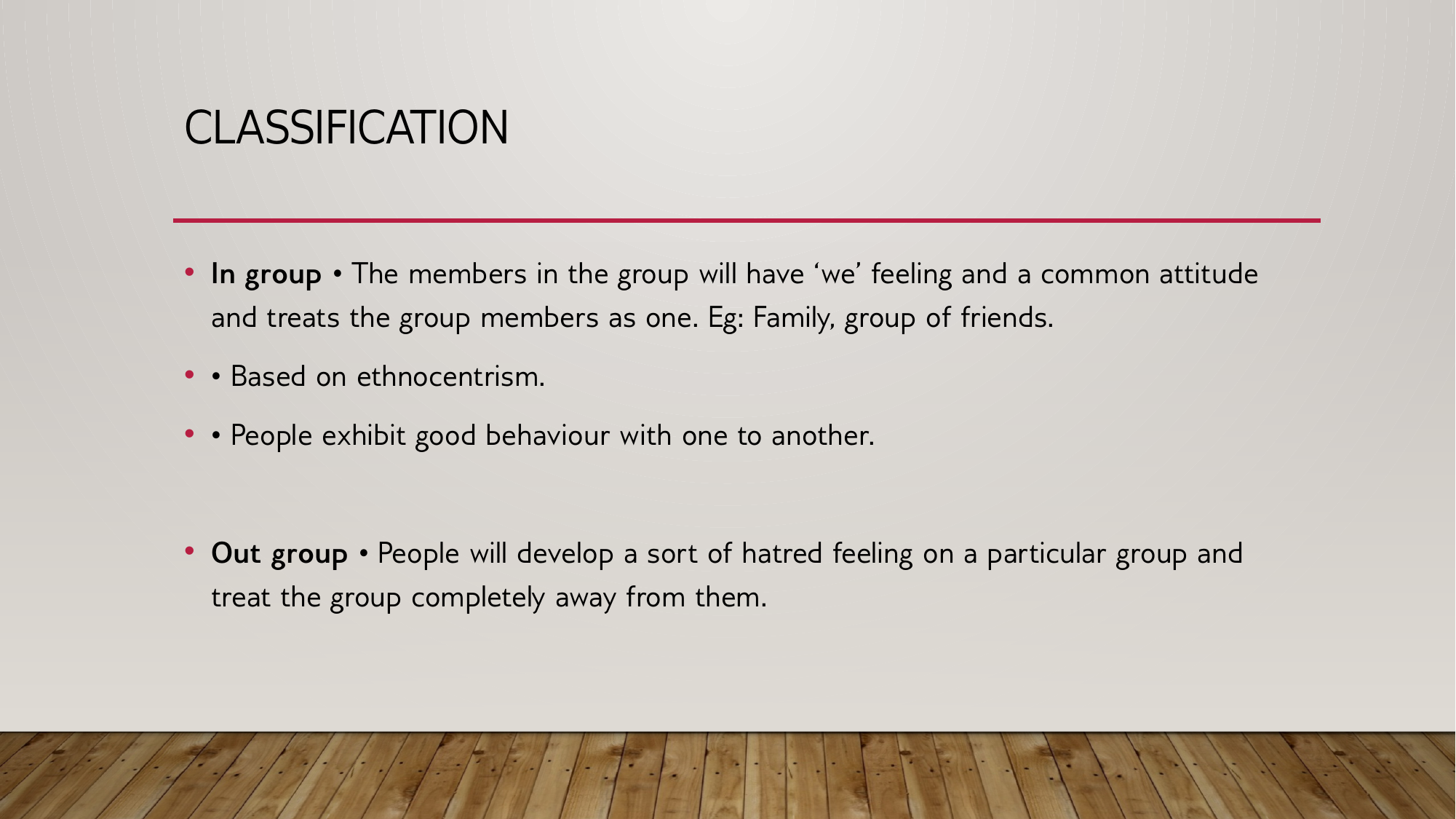

# Classification
In group • The members in the group will have ‘we’ feeling and a common attitude and treats the group members as one. Eg: Family, group of friends.
• Based on ethnocentrism.
• People exhibit good behaviour with one to another.

Out group • People will develop a sort of hatred feeling on a particular group and treat the group completely away from them.